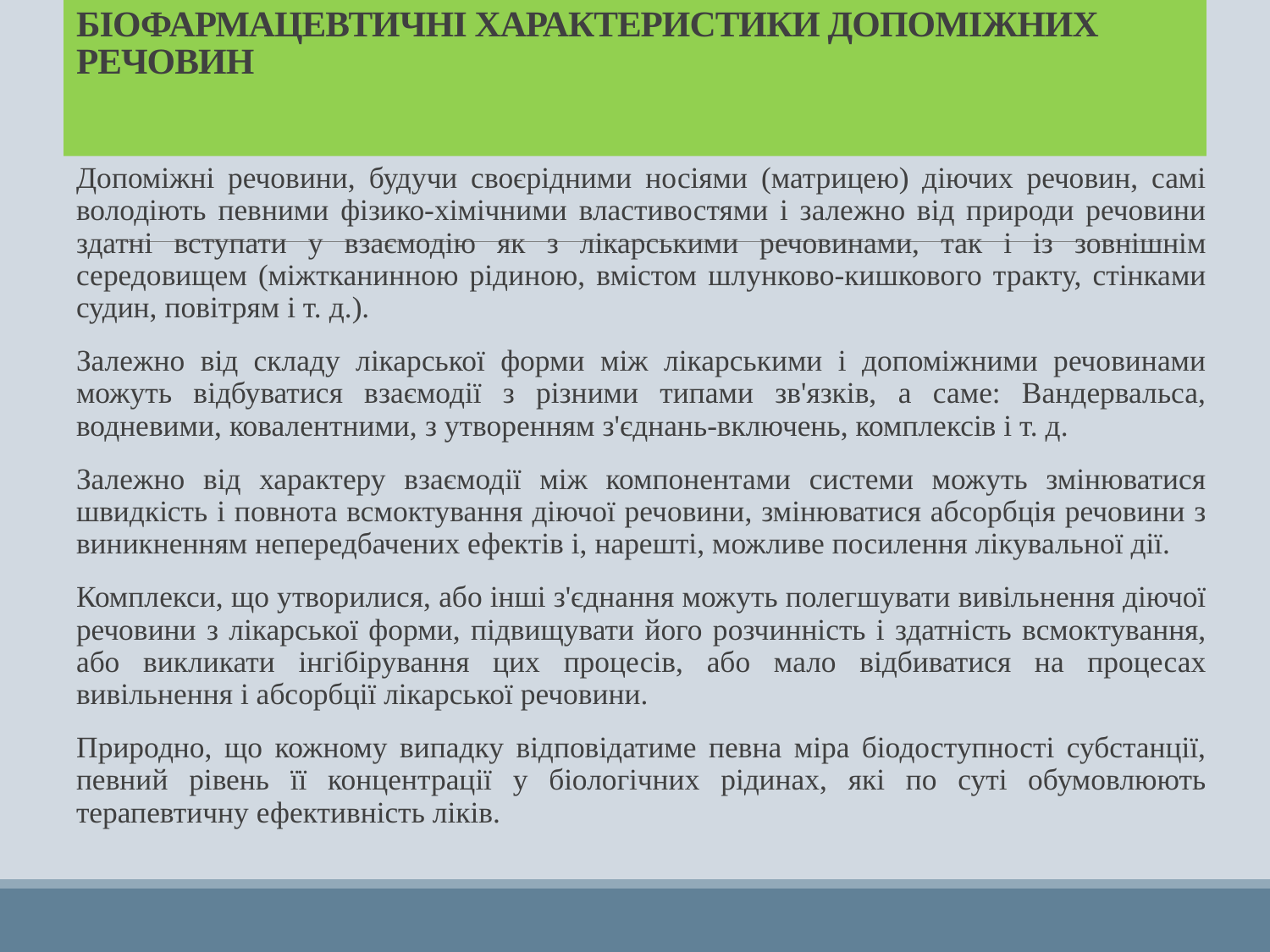

# БІОФАРМАЦЕВТИЧНІ ХАРАКТЕРИСТИКИ ДОПОМІЖНИХ РЕЧОВИН
Допоміжні речовини, будучи своєрідними носіями (матрицею) діючих речовин, самі володіють певними фізико-хімічними властивостями і залежно від природи речовини здатні вступати у взаємодію як з лікарськими речовинами, так і із зовнішнім середовищем (міжтканинною рідиною, вмістом шлунково-кишкового тракту, стінками судин, повітрям і т. д.).
Залежно від складу лікарської форми між лікарськими і допоміжними речовинами можуть відбуватися взаємодії з різними типами зв'язків, а саме: Вандервальса, водневими, ковалентними, з утворенням з'єднань-включень, комплексів і т. д.
Залежно від характеру взаємодії між компонентами системи можуть змінюватися швидкість і повнота всмоктування діючої речовини, змінюватися абсорбція речовини з виникненням непередбачених ефектів і, нарешті, можливе посилення лікувальної дії.
Комплекси, що утворилися, або інші з'єднання можуть полегшувати вивільнення діючої речовини з лікарської форми, підвищувати його розчинність і здатність всмоктування, або викликати інгібірування цих процесів, або мало відбиватися на процесах вивільнення і абсорбції лікарської речовини.
Природно, що кожному випадку відповідатиме певна міра біодоступності субстанції, певний рівень її концентрації у біологічних рідинах, які по суті обумовлюють терапевтичну ефективність ліків.